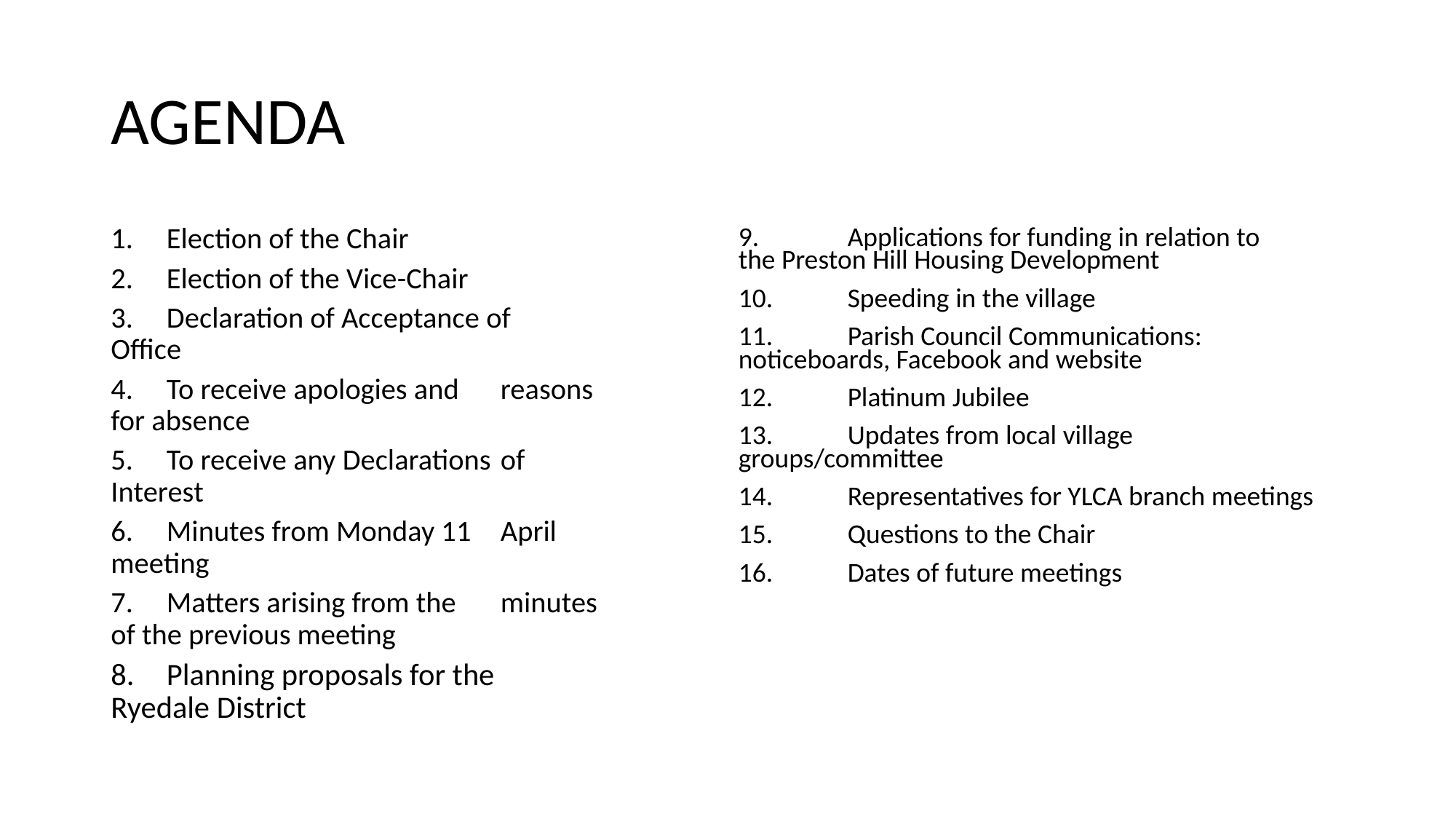

# AGENDA
1.	Election of the Chair
2.	Election of the Vice-Chair
3.	Declaration of Acceptance of 	Office
4.	To receive apologies and 	reasons for absence
5.	To receive any Declarations 	of 	Interest
6.	Minutes from Monday 11 	April meeting
7.	Matters arising from the 	minutes of the previous meeting
8.	Planning proposals for the 	Ryedale District

9.	Applications for funding in relation to 	the Preston Hill Housing Development
10.	Speeding in the village
11.	Parish Council Communications: 	noticeboards, Facebook and website
12. 	Platinum Jubilee
13.	Updates from local village 	groups/committee
14.	Representatives for YLCA branch meetings
15.	Questions to the Chair
16.	Dates of future meetings